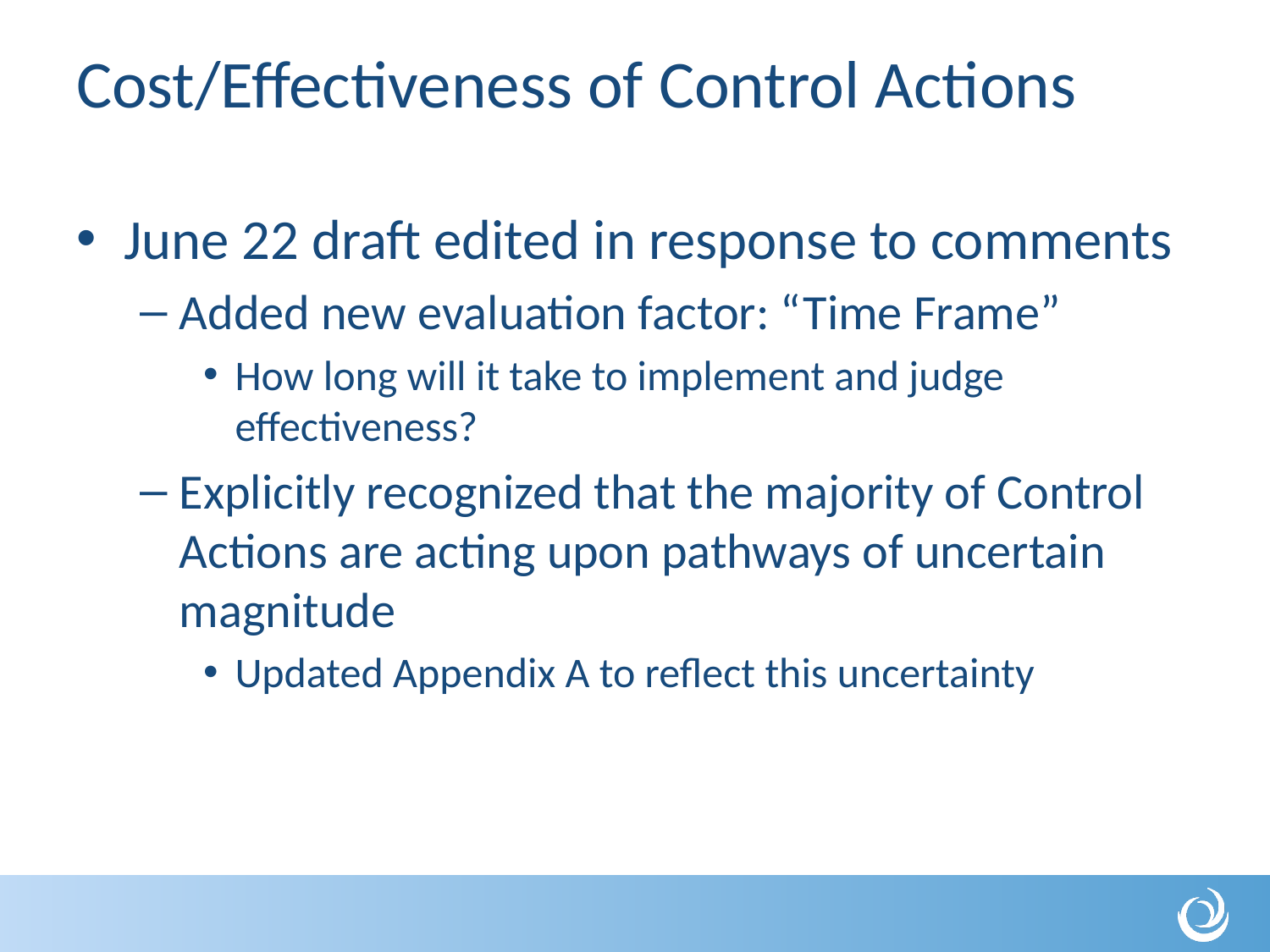

# Cost/Effectiveness of Control Actions
June 22 draft edited in response to comments
Added new evaluation factor: “Time Frame”
How long will it take to implement and judge effectiveness?
Explicitly recognized that the majority of Control Actions are acting upon pathways of uncertain magnitude
Updated Appendix A to reflect this uncertainty